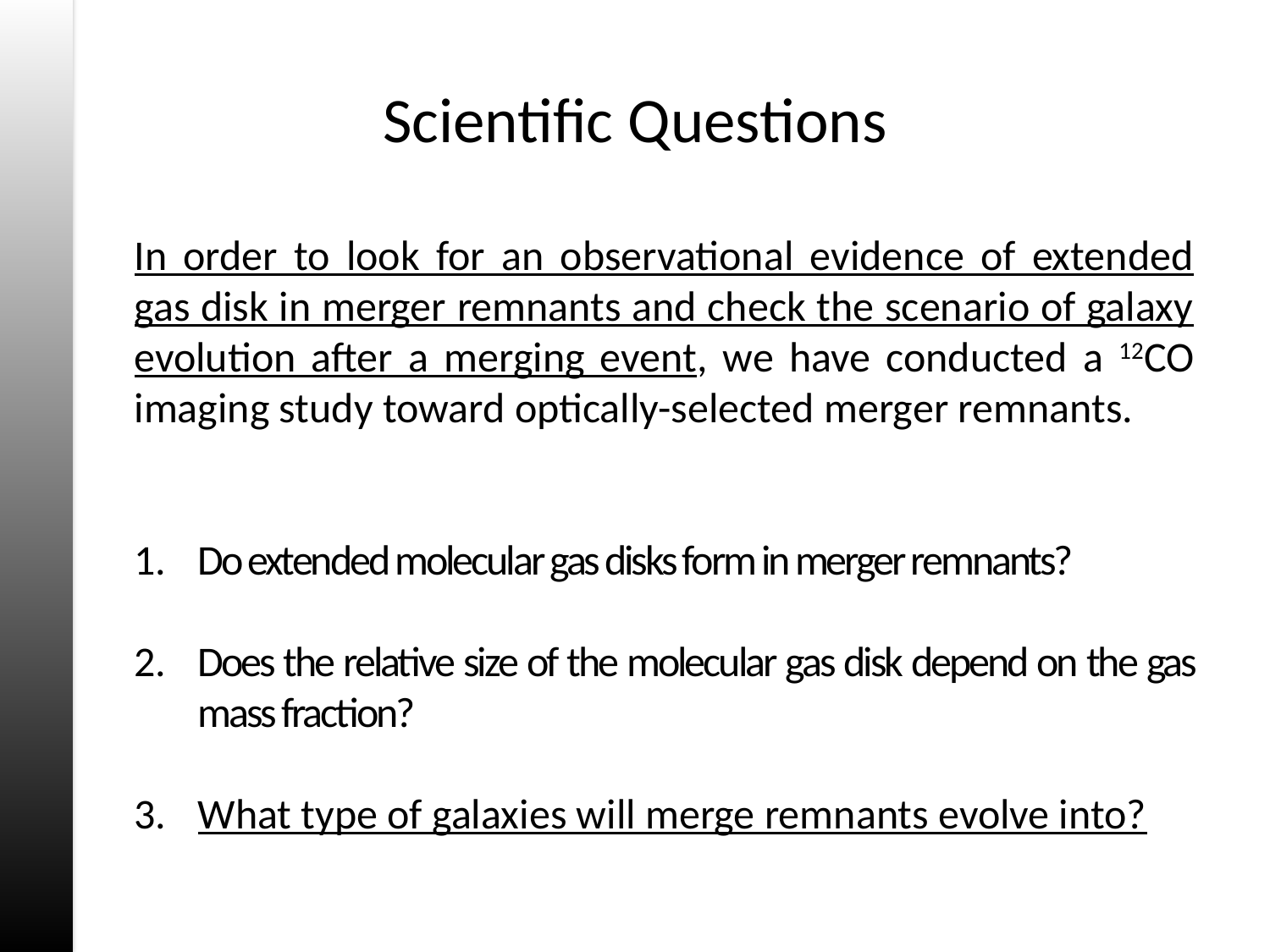

# Scientific Questions
In order to look for an observational evidence of extended gas disk in merger remnants and check the scenario of galaxy evolution after a merging event, we have conducted a 12CO imaging study toward optically-selected merger remnants.

Do extended molecular gas disks form in merger remnants?

Does the relative size of the molecular gas disk depend on the gas mass fraction?

What type of galaxies will merge remnants evolve into?